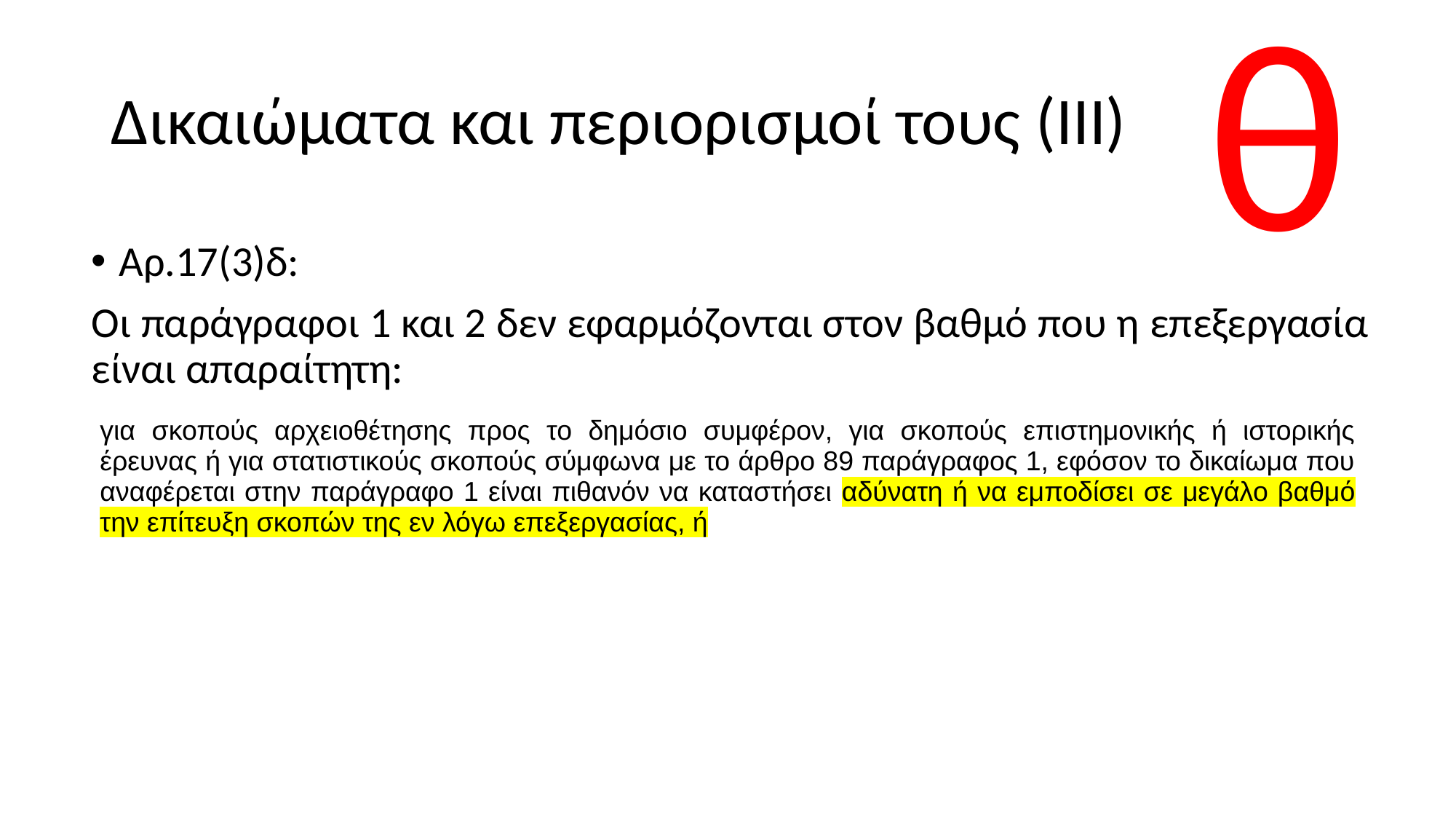

θ
# Δικαιώματα και περιορισμοί τους (ΙΙΙ)
Αρ.17(3)δ:
Οι παράγραφοι 1 και 2 δεν εφαρμόζονται στον βαθμό που η επεξεργασία είναι απαραίτητη:
| για σκοπούς αρχειοθέτησης προς το δημόσιο συμφέρον, για σκοπούς επιστημονικής ή ιστορικής έρευνας ή για στατιστικούς σκοπούς σύμφωνα με το άρθρο 89 παράγραφος 1, εφόσον το δικαίωμα που αναφέρεται στην παράγραφο 1 είναι πιθανόν να καταστήσει αδύνατη ή να εμποδίσει σε μεγάλο βαθμό την επίτευξη σκοπών της εν λόγω επεξεργασίας, ή |
| --- |